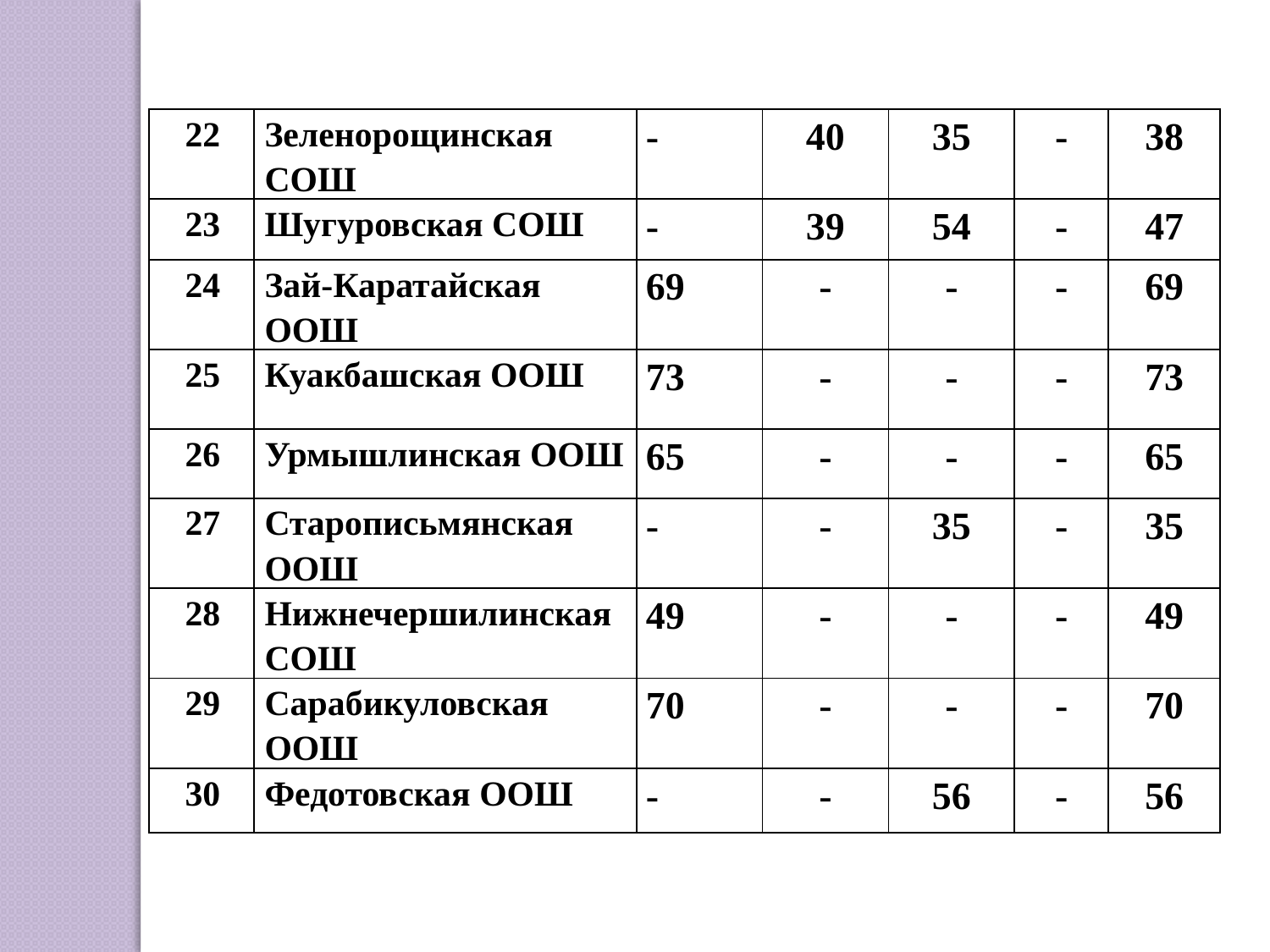

| 22 | Зеленорощинская СОШ | - | 40 | 35 | - | 38 |
| --- | --- | --- | --- | --- | --- | --- |
| 23 | Шугуровская СОШ | - | 39 | 54 | - | 47 |
| 24 | Зай-Каратайская ООШ | 69 | - | - | - | 69 |
| 25 | Куакбашская ООШ | 73 | - | - | - | 73 |
| 26 | Урмышлинская ООШ | 65 | - | - | - | 65 |
| 27 | Старописьмянская ООШ | - | - | 35 | - | 35 |
| 28 | Нижнечершилинская СОШ | 49 | - | - | - | 49 |
| 29 | Сарабикуловская ООШ | 70 | - | - | - | 70 |
| 30 | Федотовская ООШ | - | - | 56 | - | 56 |